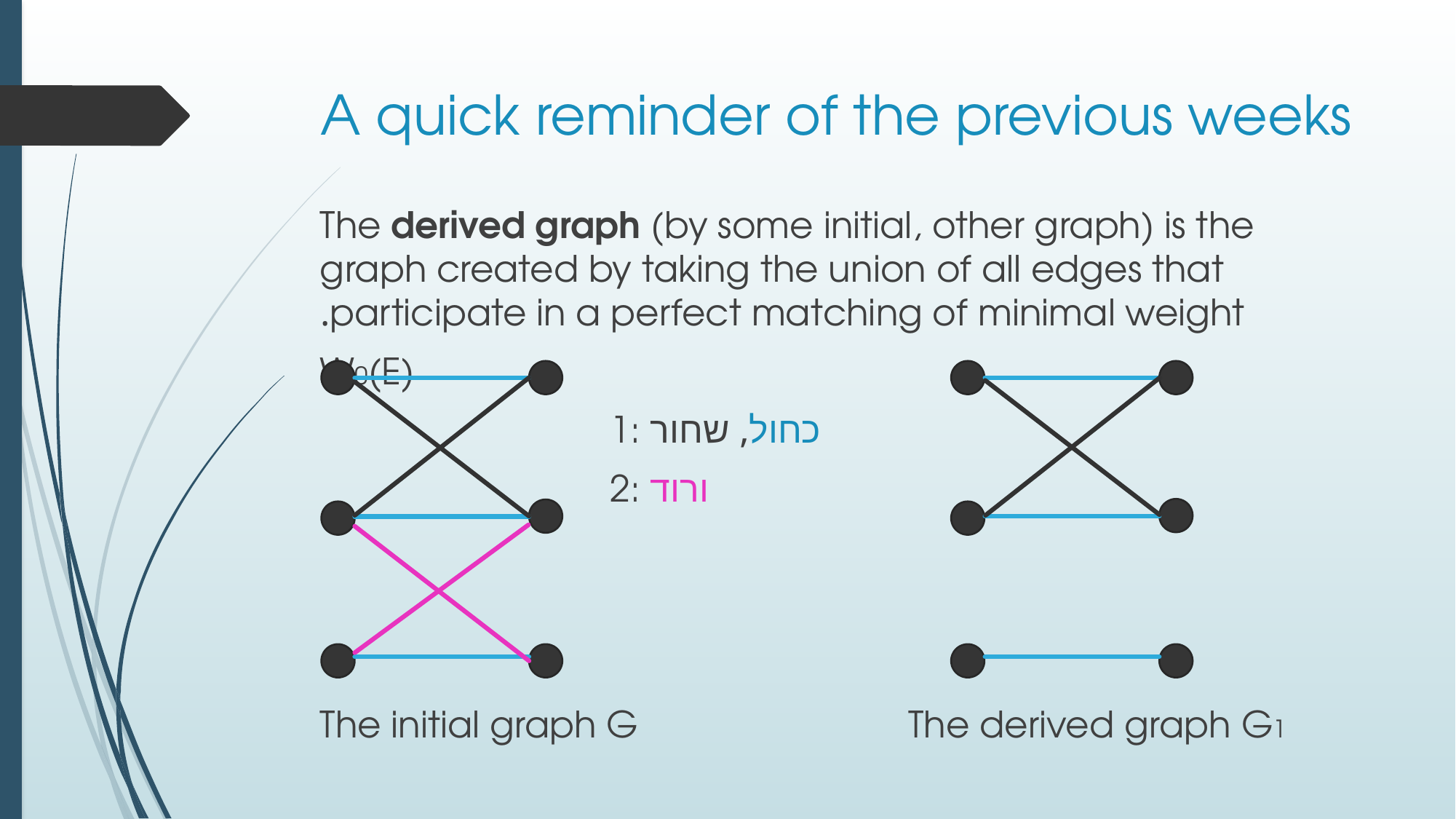

# A quick reminder of the previous weeks
The derived graph (by some initial, other graph) is the graph created by taking the union of all edges that participate in a perfect matching of minimal weight.
                            W0(E)
                             1: כחול, שחור
                             2: ורוד

The initial graph G                           The derived graph G1